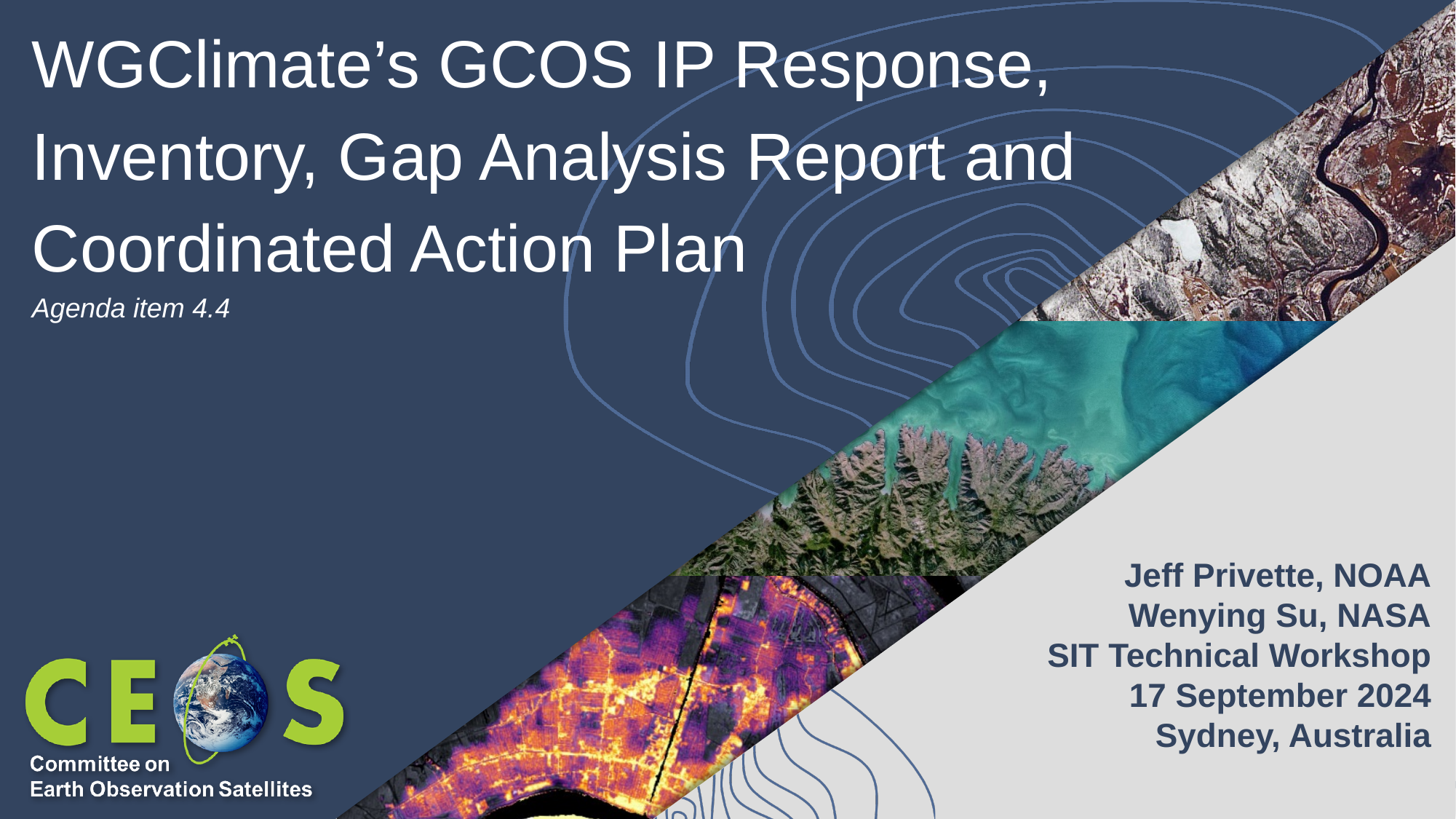

# WGClimate’s GCOS IP Response, Inventory, Gap Analysis Report and Coordinated Action Plan Agenda item 4.4

Jeff Privette, NOAA
Wenying Su, NASA
SIT Technical Workshop
17 September 2024
Sydney, Australia